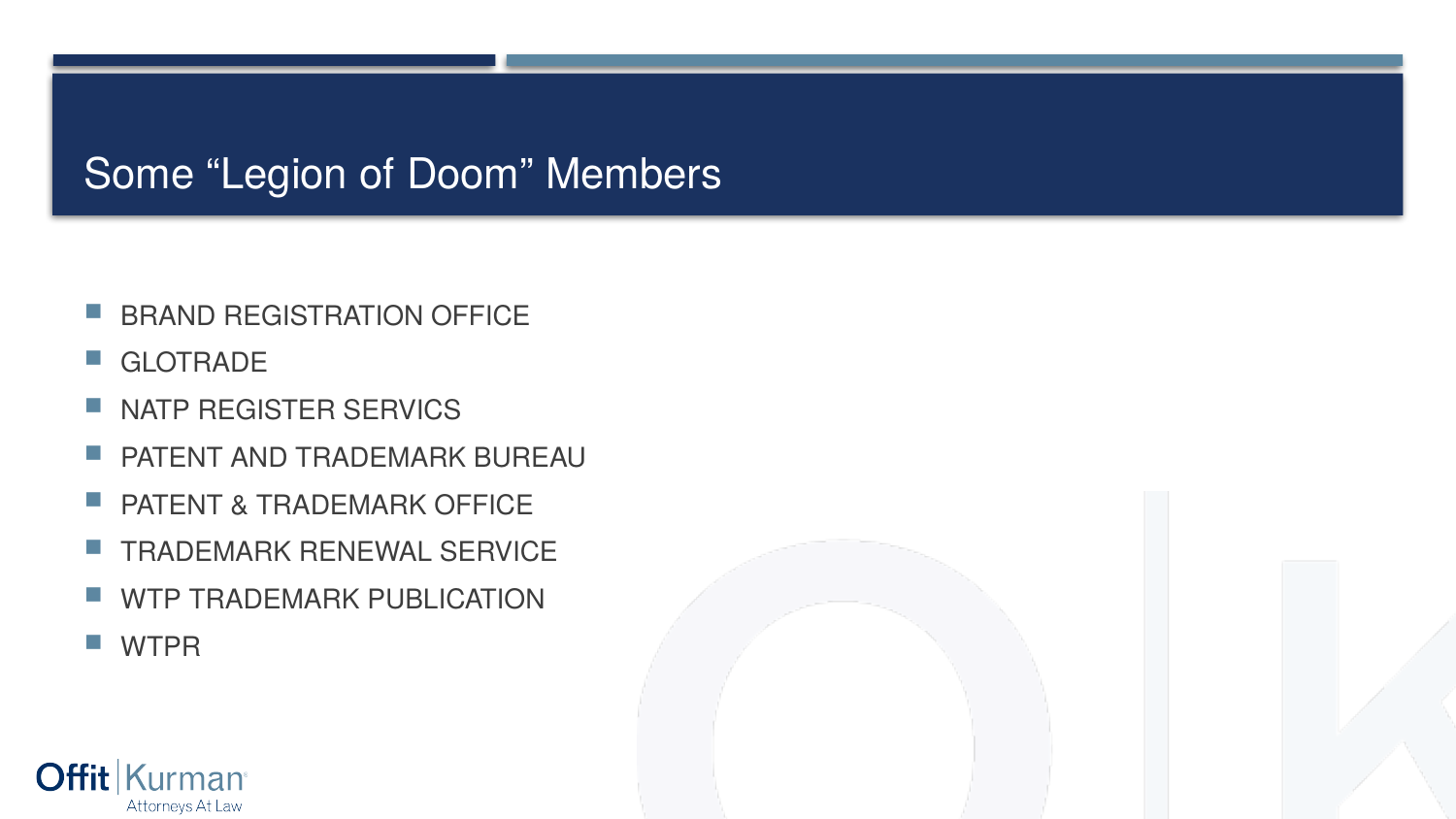

# Some “Legion of Doom” Members
BRAND REGISTRATION OFFICE
GLOTRADE
NATP REGISTER SERVICS
PATENT AND TRADEMARK BUREAU
PATENT & TRADEMARK OFFICE
TRADEMARK RENEWAL SERVICE
WTP TRADEMARK PUBLICATION
WTPR